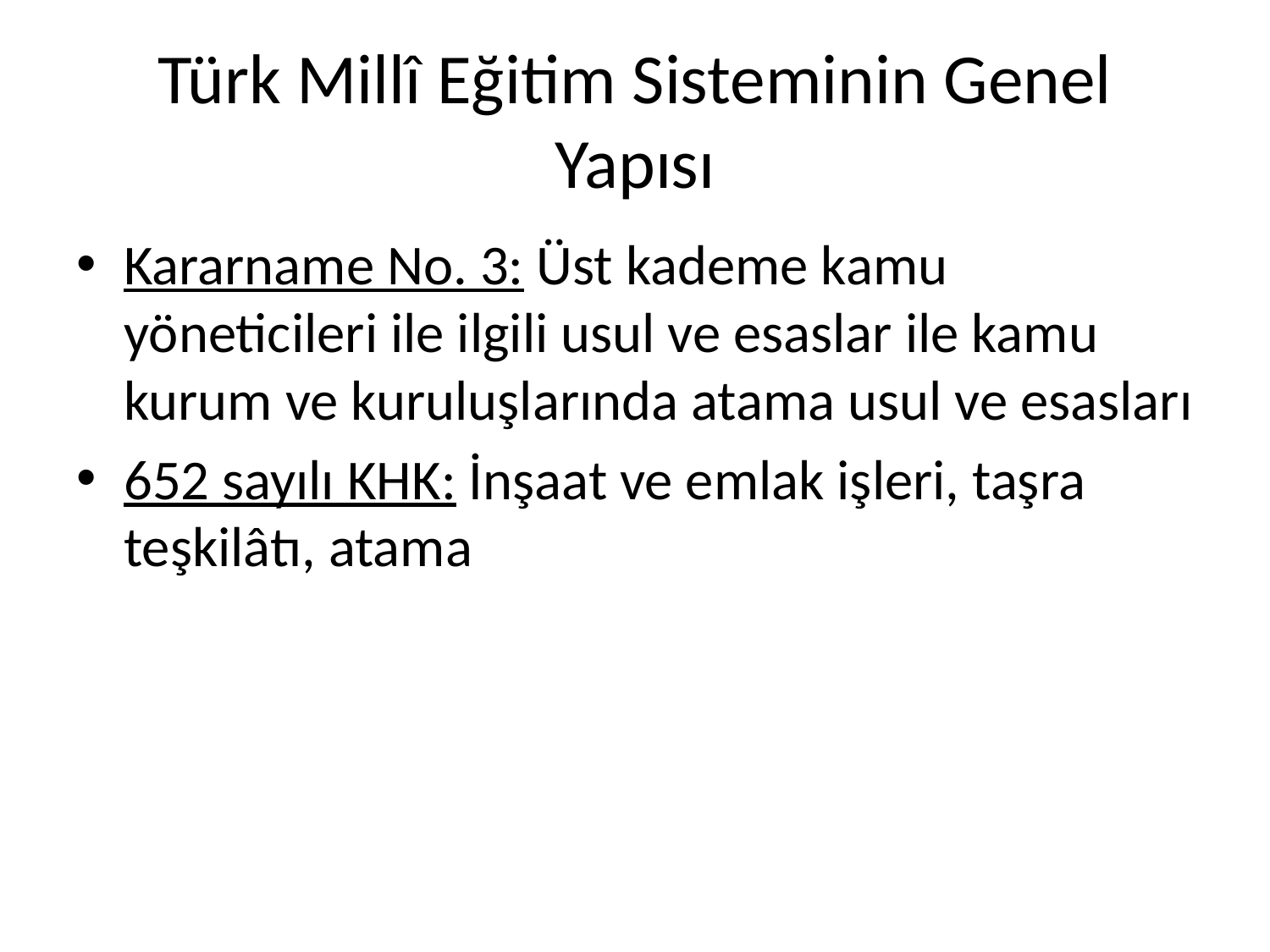

# Türk Millî Eğitim Sisteminin Genel Yapısı
Kararname No. 3: Üst kademe kamu yöneticileri ile ilgili usul ve esaslar ile kamu kurum ve kuruluşlarında atama usul ve esasları
652 sayılı KHK: İnşaat ve emlak işleri, taşra teşkilâtı, atama